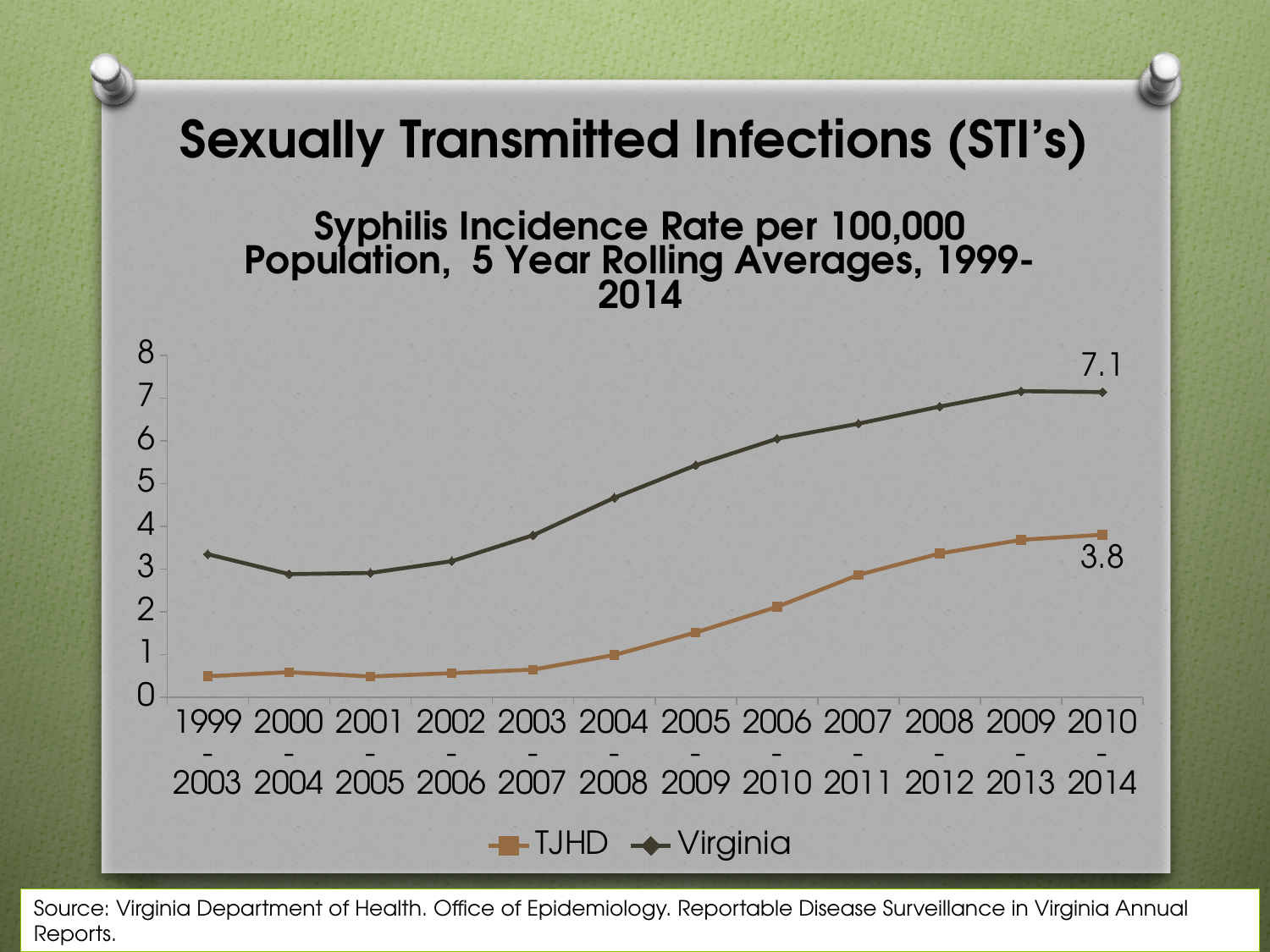

Sexually Transmitted Infections (STI’s)

### Chart: Syphilis Incidence Rate per 100,000 Population,  5 Year Rolling Averages, 1999-2014

| Category | TJHD | Virginia |
|---|---|---|
| 1999-2003 | 0.49000000000000005 | 3.346 |
| 2000-2004 | 0.5860000000000001 | 2.88 |
| 2001-2005 | 0.48599999999999993 | 2.908 |
| 2002-2006 | 0.5640000000000001 | 3.182 |
| 2003-2007 | 0.646 | 3.79 |
| 2004-2008 | 0.99 | 4.668 |
| 2005-2009 | 1.514 | 5.428 |
| 2006-2010 | 2.114 | 6.048 |
| 2007-2011 | 2.8619999999999997 | 6.4 |
| 2008-2012 | 3.3619999999999997 | 6.8 |
| 2009-2013 | 3.682 | 7.160000000000001 |
| 2010-2014 | 3.8019999999999996 | 7.140000000000001 |
Source: Virginia Department of Health. Office of Epidemiology. Reportable Disease Surveillance in Virginia Annual Reports.